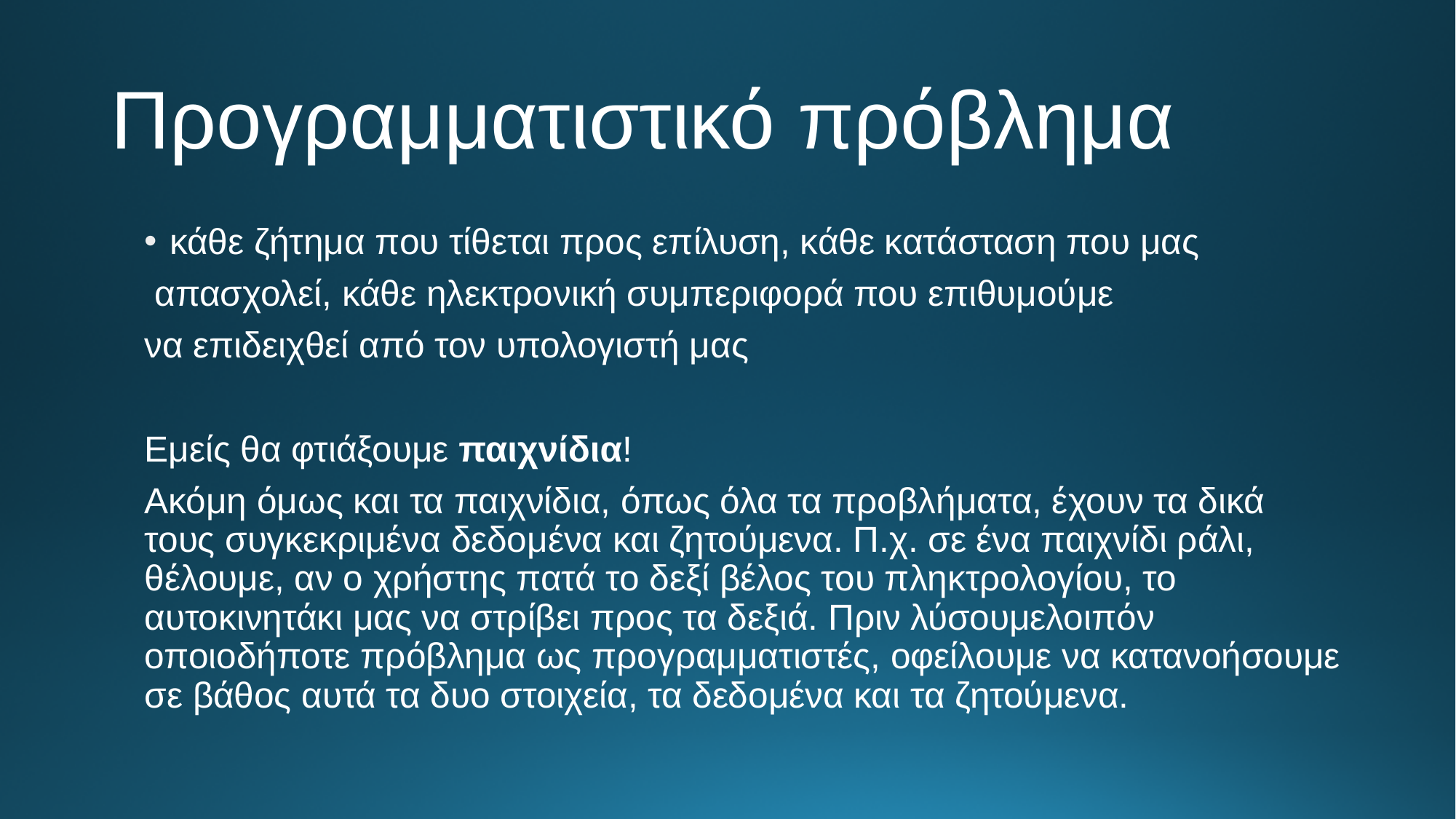

# Προγραμματιστικό πρόβλημα
κάθε ζήτημα που τίθεται προς επίλυση, κάθε κατάσταση που μας
 απασχολεί, κάθε ηλεκτρονική συμπεριφορά που επιθυμούμε
να επιδειχθεί από τον υπολογιστή μας

Εμείς θα φτιάξουμε παιχνίδια!
Ακόμη όμως και τα παιχνίδια, όπως όλα τα προβλήματα, έχουν τα δικά τους συγκεκριμένα δεδομένα και ζητούμενα. Π.χ. σε ένα παιχνίδι ράλι, θέλουμε, αν ο χρήστης πατά το δεξί βέλος του πληκτρολογίου, το αυτοκινητάκι μας να στρίβει προς τα δεξιά. Πριν λύσουμελοιπόν οποιοδήποτε πρόβλημα ως προγραμματιστές, οφείλουμε να κατανοήσουμε σε βάθος αυτά τα δυο στοιχεία, τα δεδομένα και τα ζητούμενα.